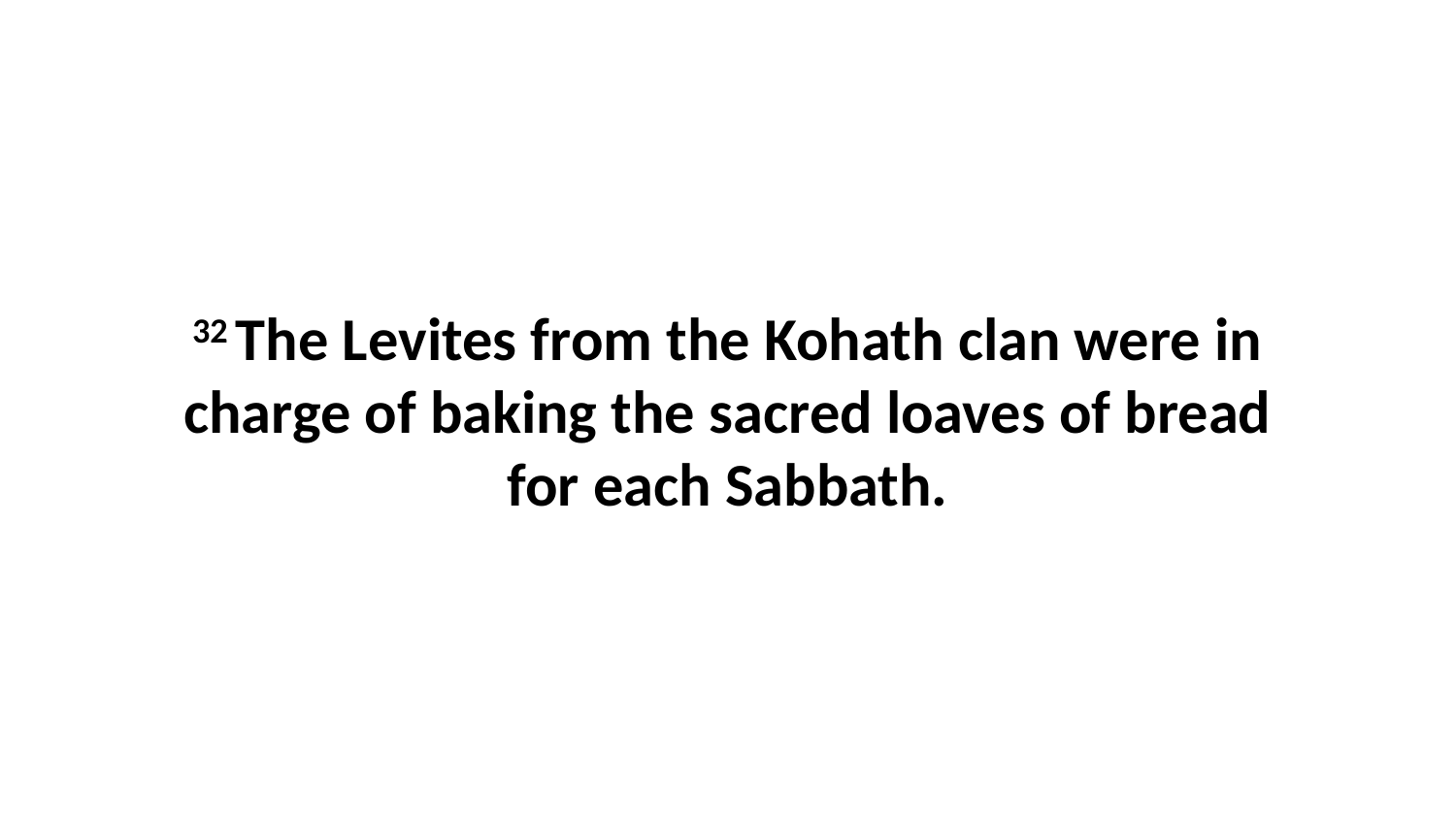

32 The Levites from the Kohath clan were in charge of baking the sacred loaves of bread for each Sabbath.